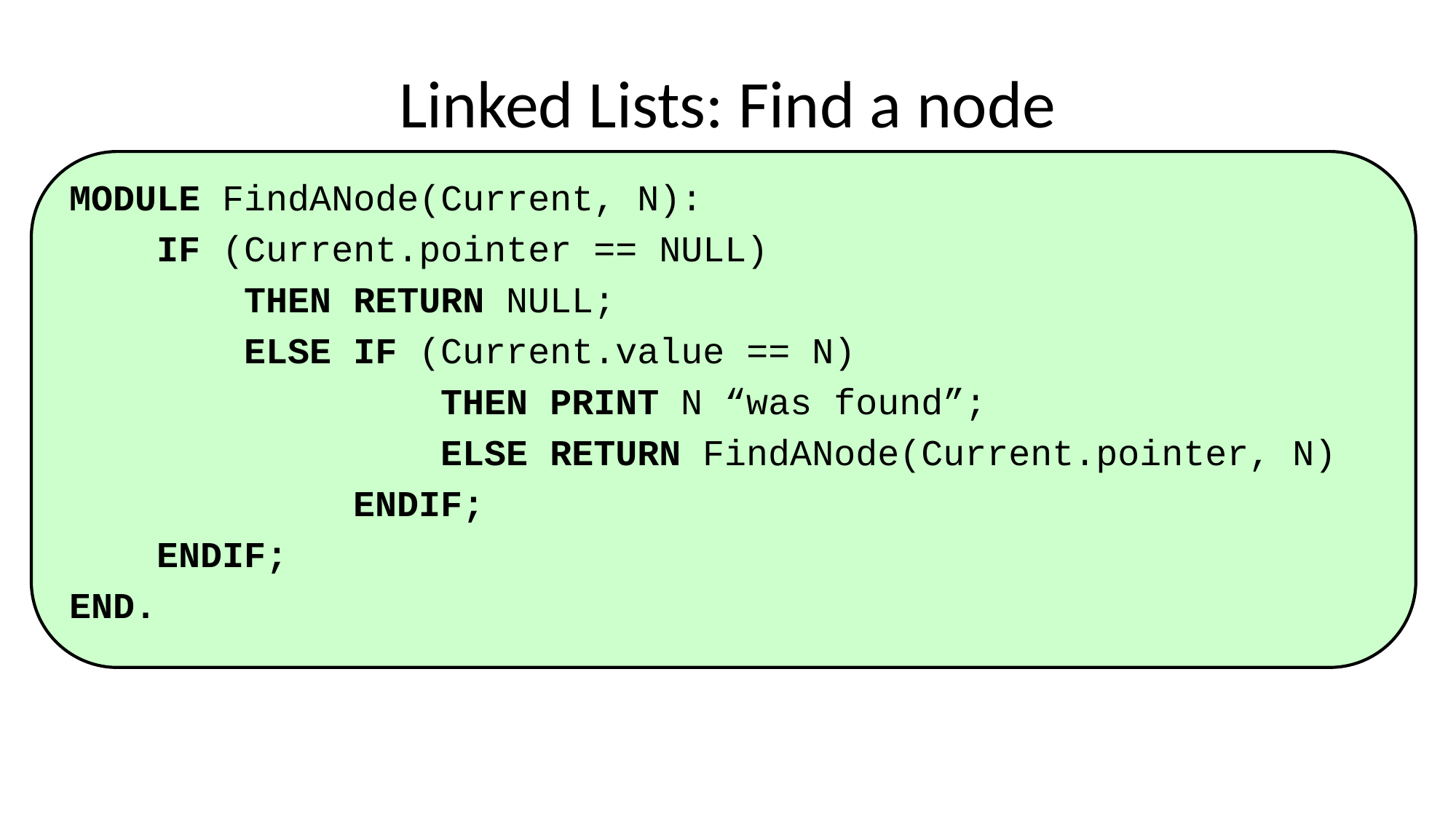

# Linked Lists: Find a node

MODULE FindANode(Current, N):
    IF (Current.pointer == NULL)
        THEN RETURN NULL;
        ELSE IF (Current.value == N)
                 THEN PRINT N “was found”;
                 ELSE RETURN FindANode(Current.pointer, N)
             ENDIF;
    ENDIF;
END.